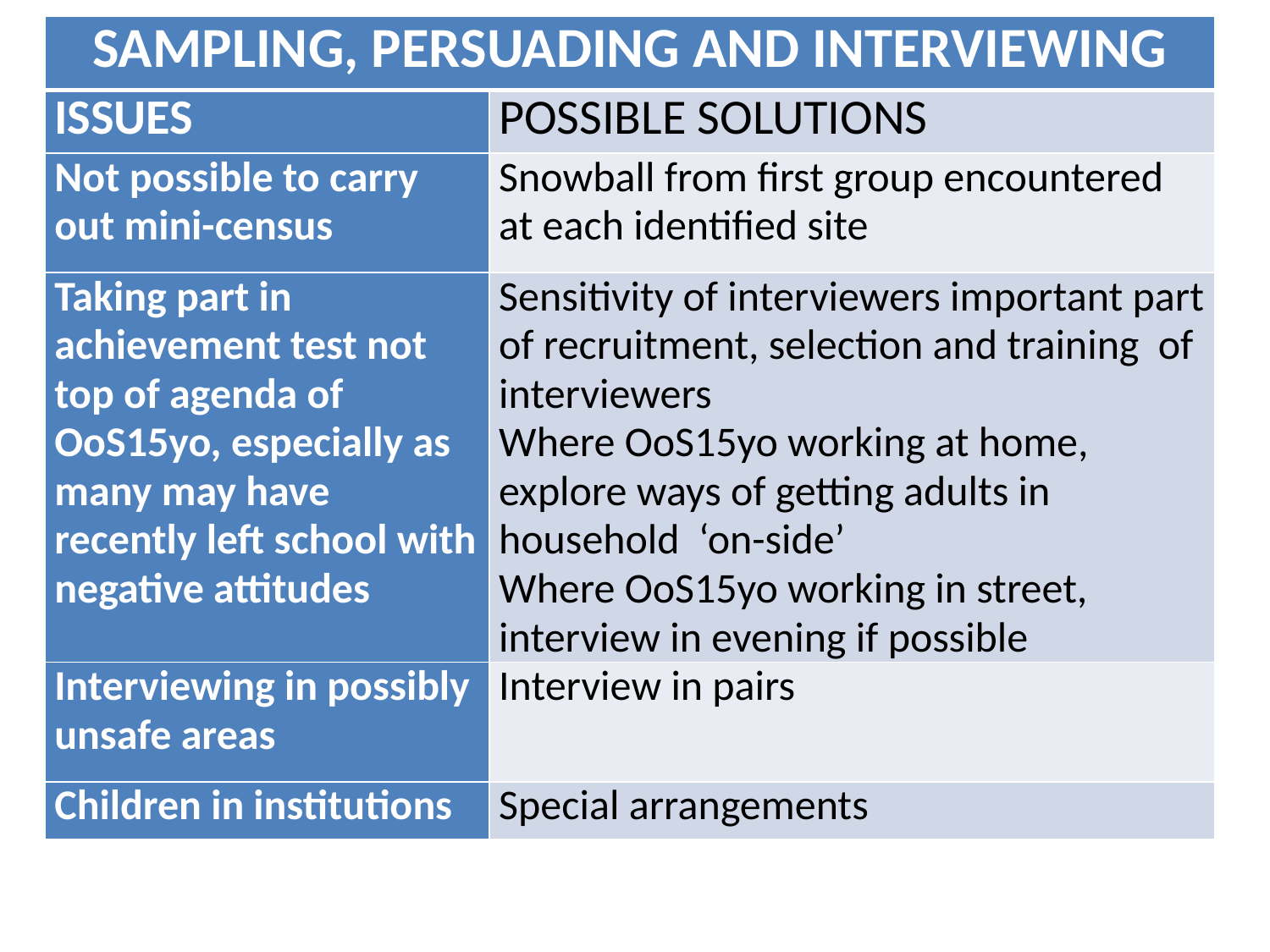

| SAMPLING, PERSUADING AND INTERVIEWING |  |
| --- | --- |
| ISSUES | POSSIBLE SOLUTIONS |
| Not possible to carry out mini-census | Snowball from first group encountered at each identified site |
| Taking part in achievement test not top of agenda of OoS15yo, especially as many may have recently left school with negative attitudes | Sensitivity of interviewers important part of recruitment, selection and training of interviewers Where OoS15yo working at home, explore ways of getting adults in household ‘on-side’ Where OoS15yo working in street, interview in evening if possible |
| Interviewing in possibly unsafe areas | Interview in pairs |
| Children in institutions | Special arrangements |